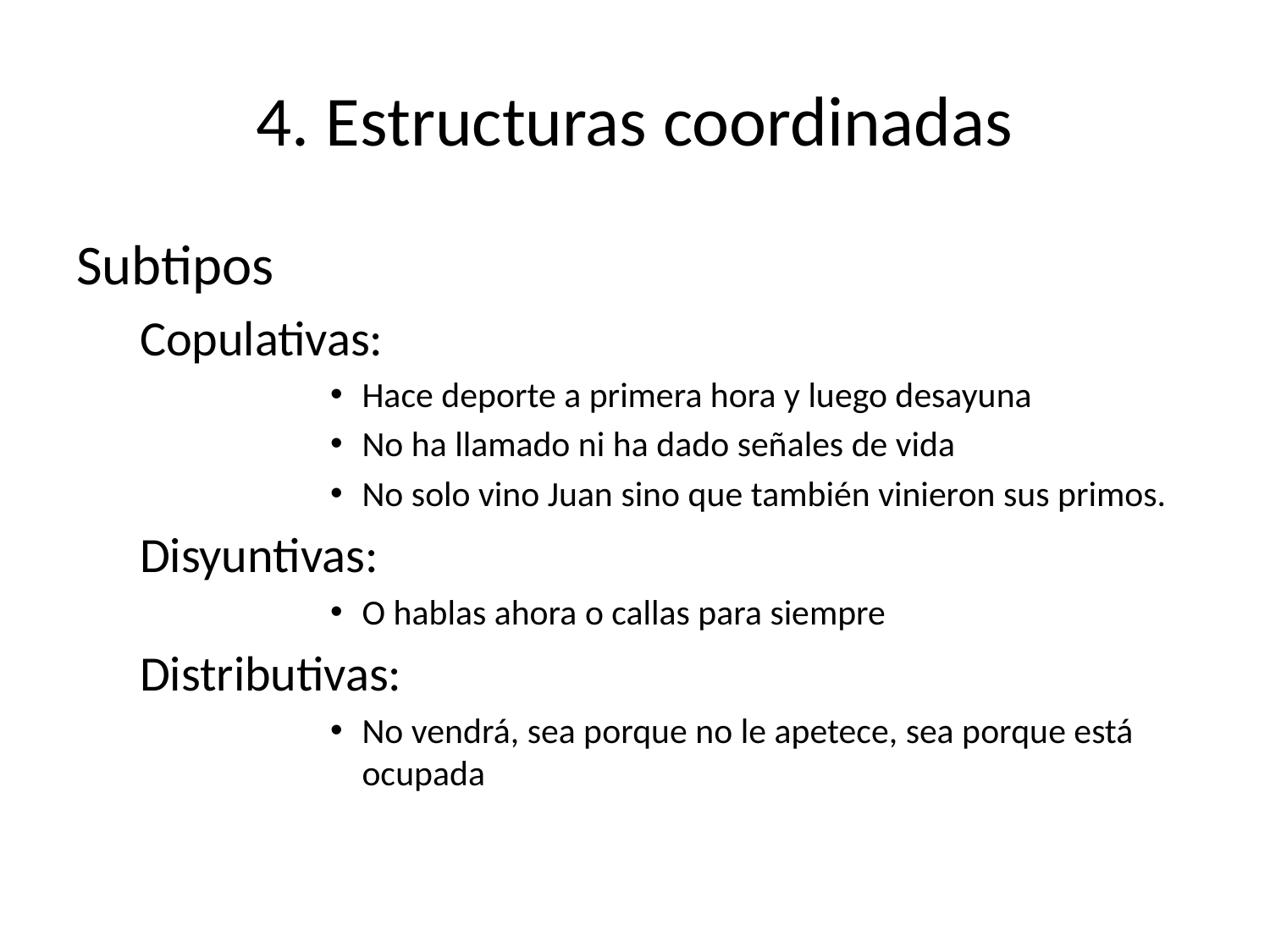

# 4. Estructuras coordinadas
Subtipos
Copulativas:
Hace deporte a primera hora y luego desayuna
No ha llamado ni ha dado señales de vida
No solo vino Juan sino que también vinieron sus primos.
Disyuntivas:
O hablas ahora o callas para siempre
Distributivas:
No vendrá, sea porque no le apetece, sea porque está ocupada